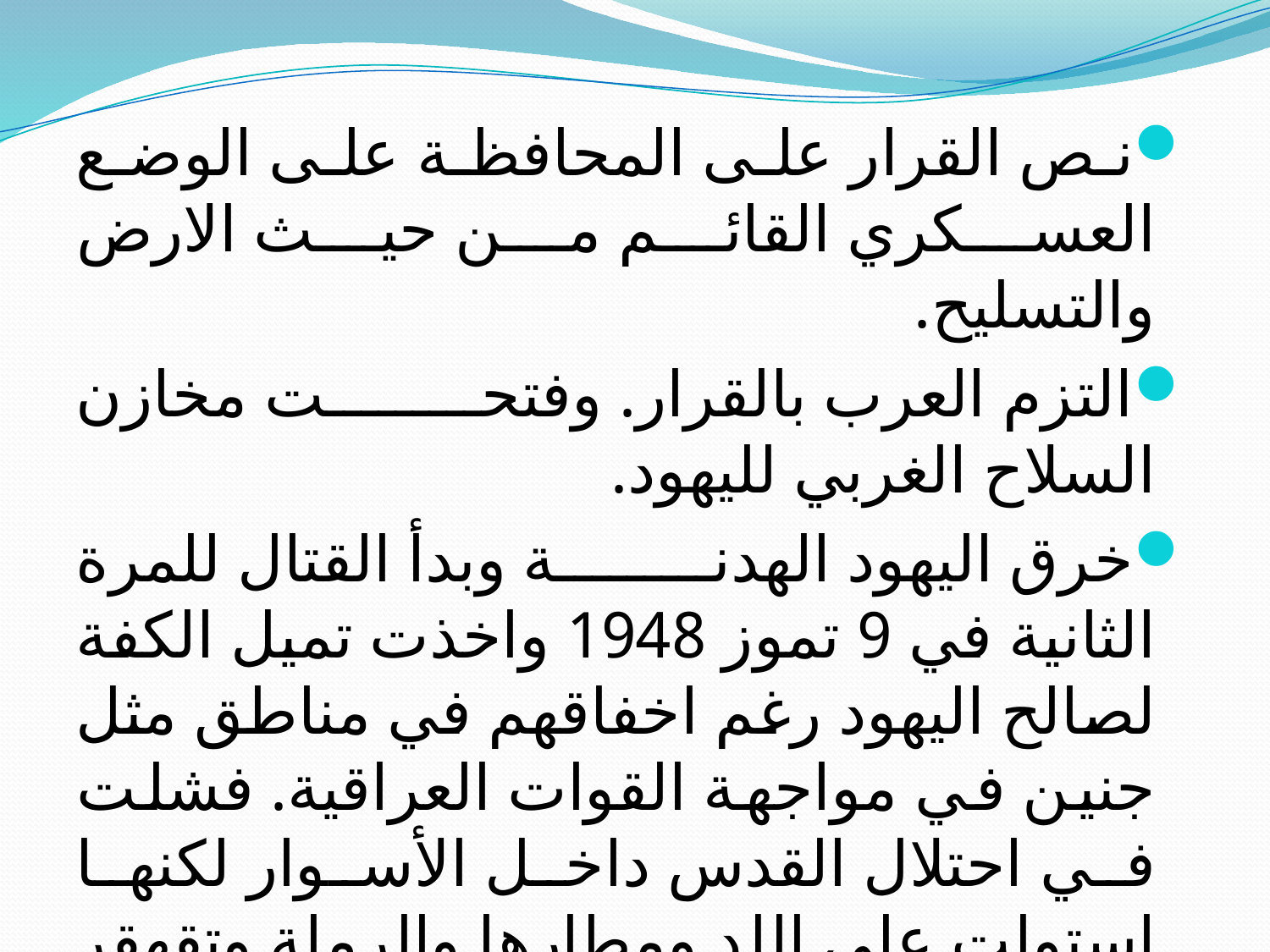

نص القرار على المحافظة على الوضع العسكري القائم من حيث الارض والتسليح.
التزم العرب بالقرار. وفتحت مخازن السلاح الغربي لليهود.
خرق اليهود الهدنة وبدأ القتال للمرة الثانية في 9 تموز 1948 واخذت تميل الكفة لصالح اليهود رغم اخفاقهم في مناطق مثل جنين في مواجهة القوات العراقية. فشلت في احتلال القدس داخل الأسوار لكنها استولت على اللد ومطارها والرملة وتقهقر الجيش الاردني في تلك المنطقة.